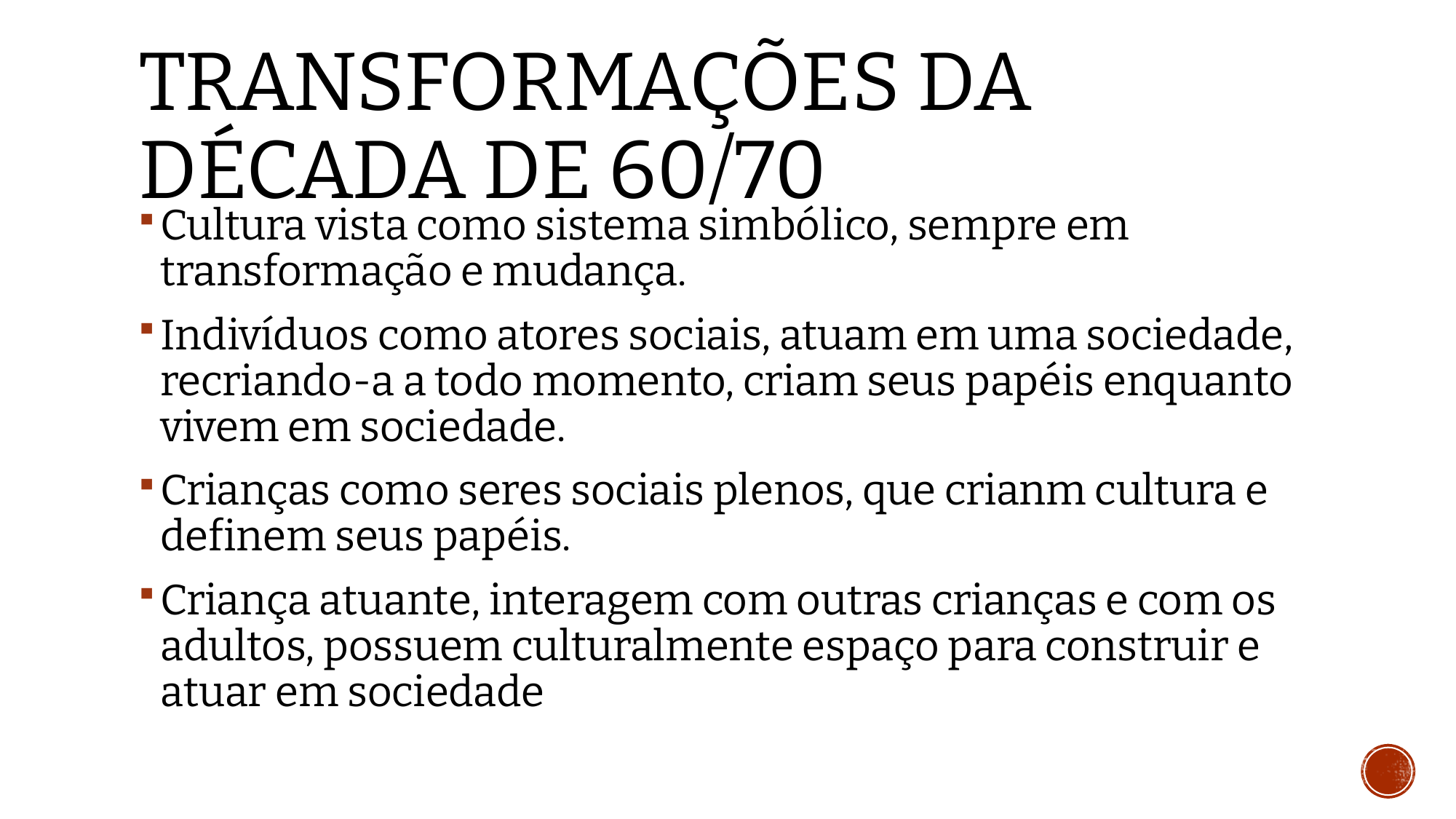

# Transformações da década de 60/70
Cultura vista como sistema simbólico, sempre em transformação e mudança.
Indivíduos como atores sociais, atuam em uma sociedade, recriando-a a todo momento, criam seus papéis enquanto vivem em sociedade.
Crianças como seres sociais plenos, que crianm cultura e definem seus papéis.
Criança atuante, interagem com outras crianças e com os adultos, possuem culturalmente espaço para construir e atuar em sociedade